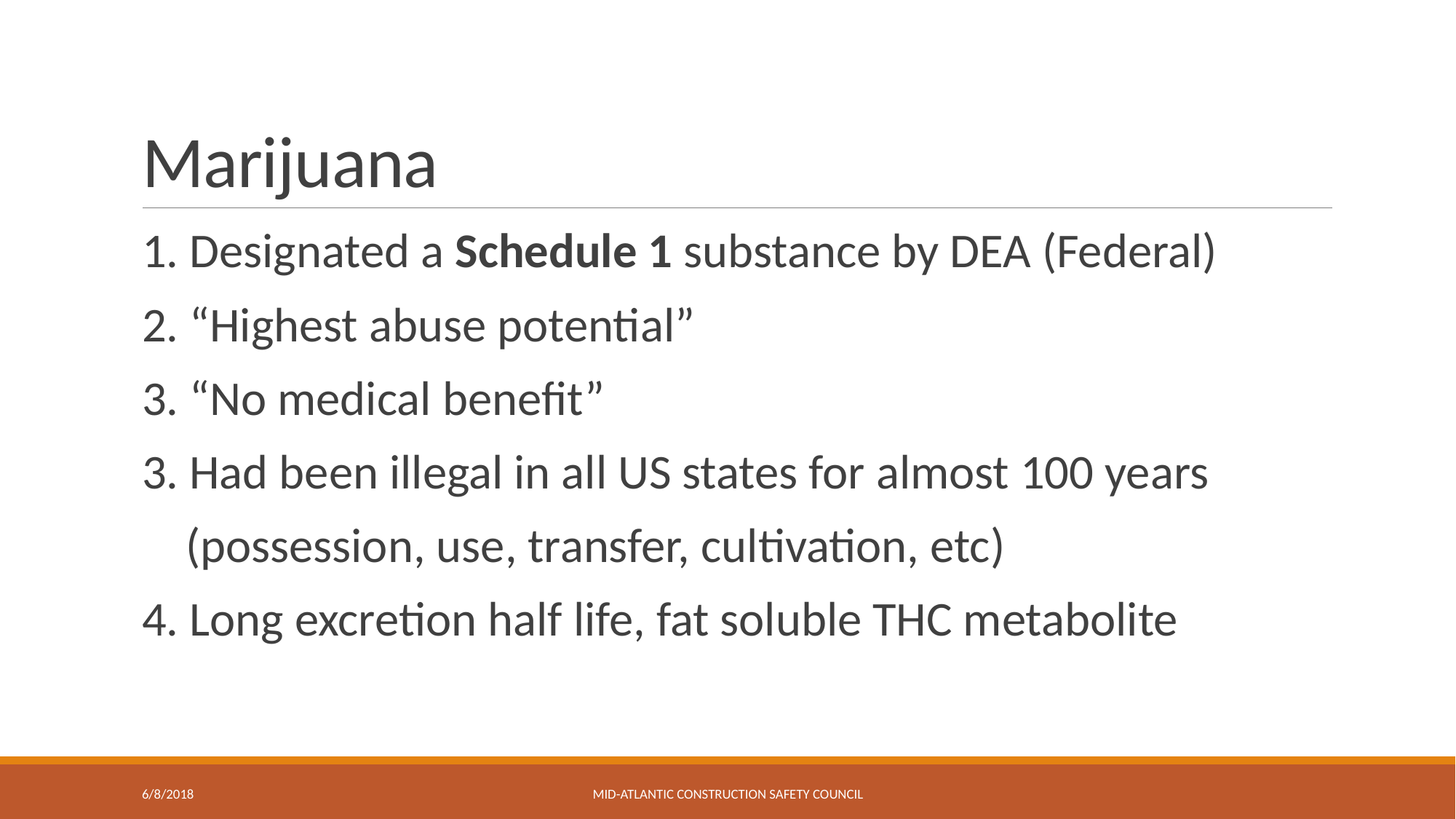

# Marijuana
1. Designated a Schedule 1 substance by DEA (Federal)
2. “Highest abuse potential”
3. “No medical benefit”
3. Had been illegal in all US states for almost 100 years
    (possession, use, transfer, cultivation, etc)
4. Long excretion half life, fat soluble THC metabolite
6/8/2018
Mid-Atlantic Construction safety Council